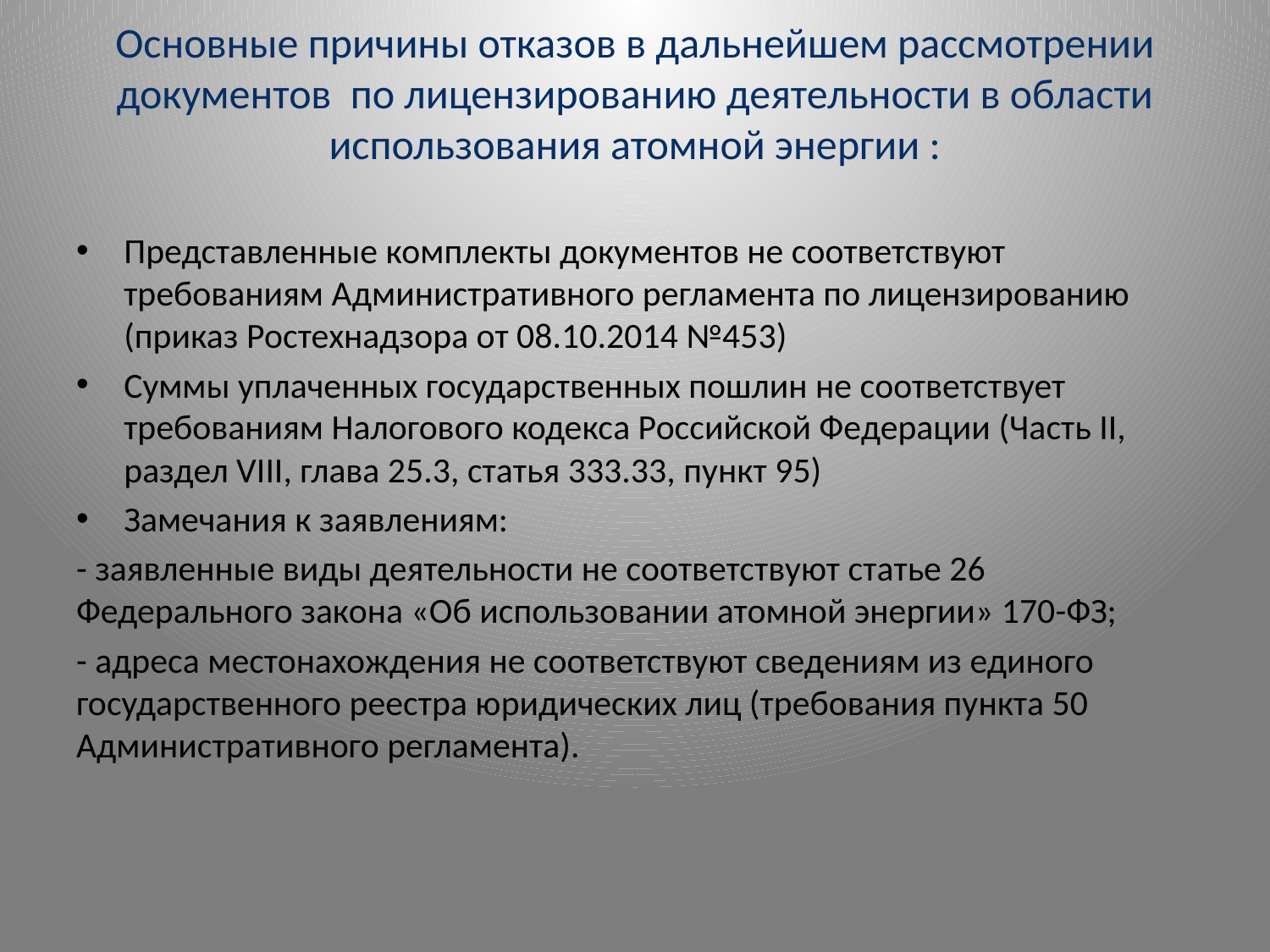

# Основные причины отказов в дальнейшем рассмотрении документов  по лицензированию деятельности в области использования атомной энергии :
Представленные комплекты документов не соответствуют требованиям Административного регламента по лицензированию (приказ Ростехнадзора от 08.10.2014 №453)
Суммы уплаченных государственных пошлин не соответствует требованиям Налогового кодекса Российской Федерации (Часть II, раздел VIII, глава 25.3, статья 333.33, пункт 95)
Замечания к заявлениям:
- заявленные виды деятельности не соответствуют статье 26 Федерального закона «Об использовании атомной энергии» 170-ФЗ;
- адреса местонахождения не соответствуют сведениям из единого государственного реестра юридических лиц (требования пункта 50 Административного регламента).